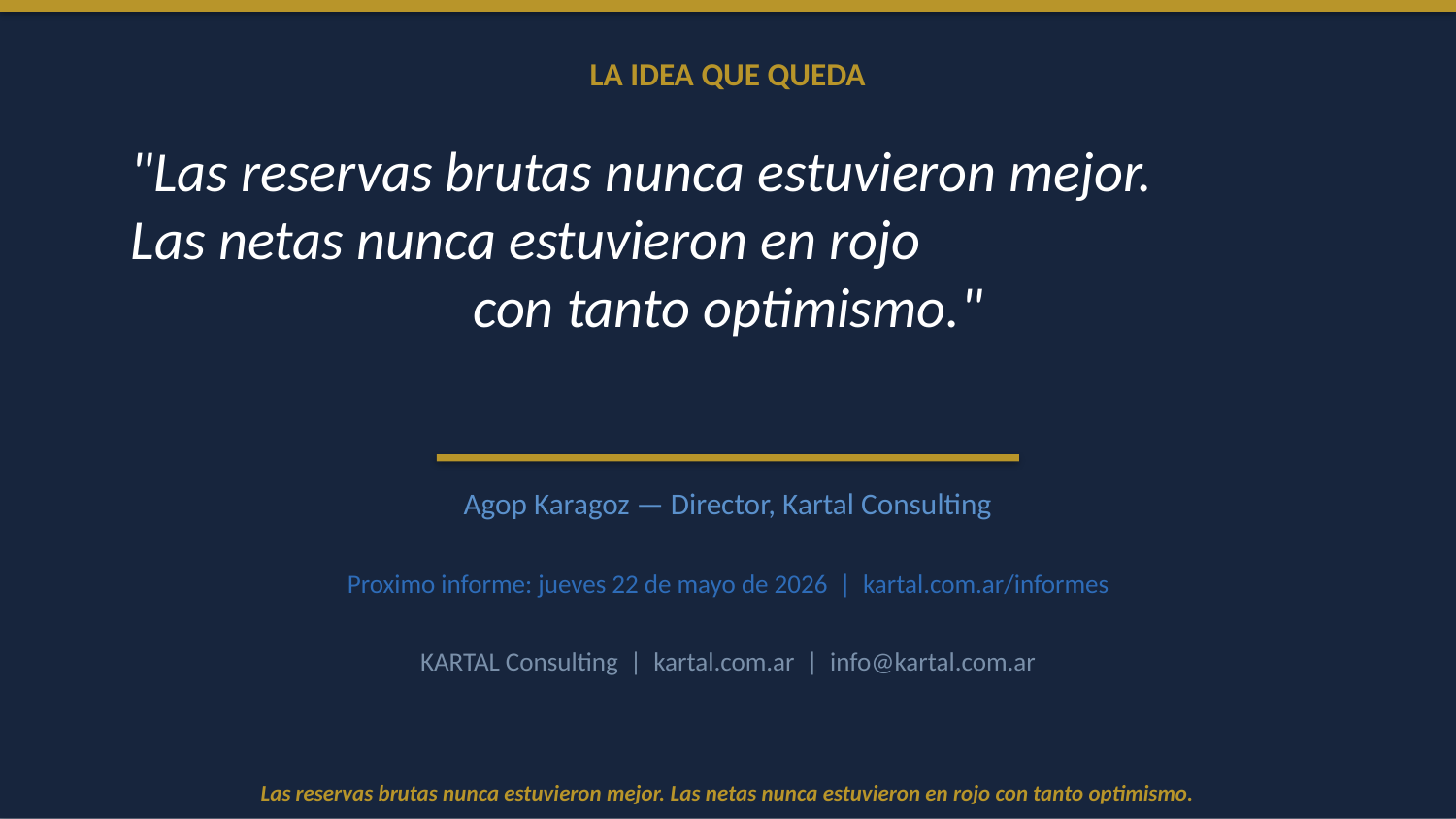

LA IDEA QUE QUEDA
"Las reservas brutas nunca estuvieron mejor.
Las netas nunca estuvieron en rojo
con tanto optimismo."

Agop Karagoz — Director, Kartal Consulting
Proximo informe: jueves 22 de mayo de 2026  |  kartal.com.ar/informes
KARTAL Consulting  |  kartal.com.ar  |  info@kartal.com.ar
Las reservas brutas nunca estuvieron mejor. Las netas nunca estuvieron en rojo con tanto optimismo.